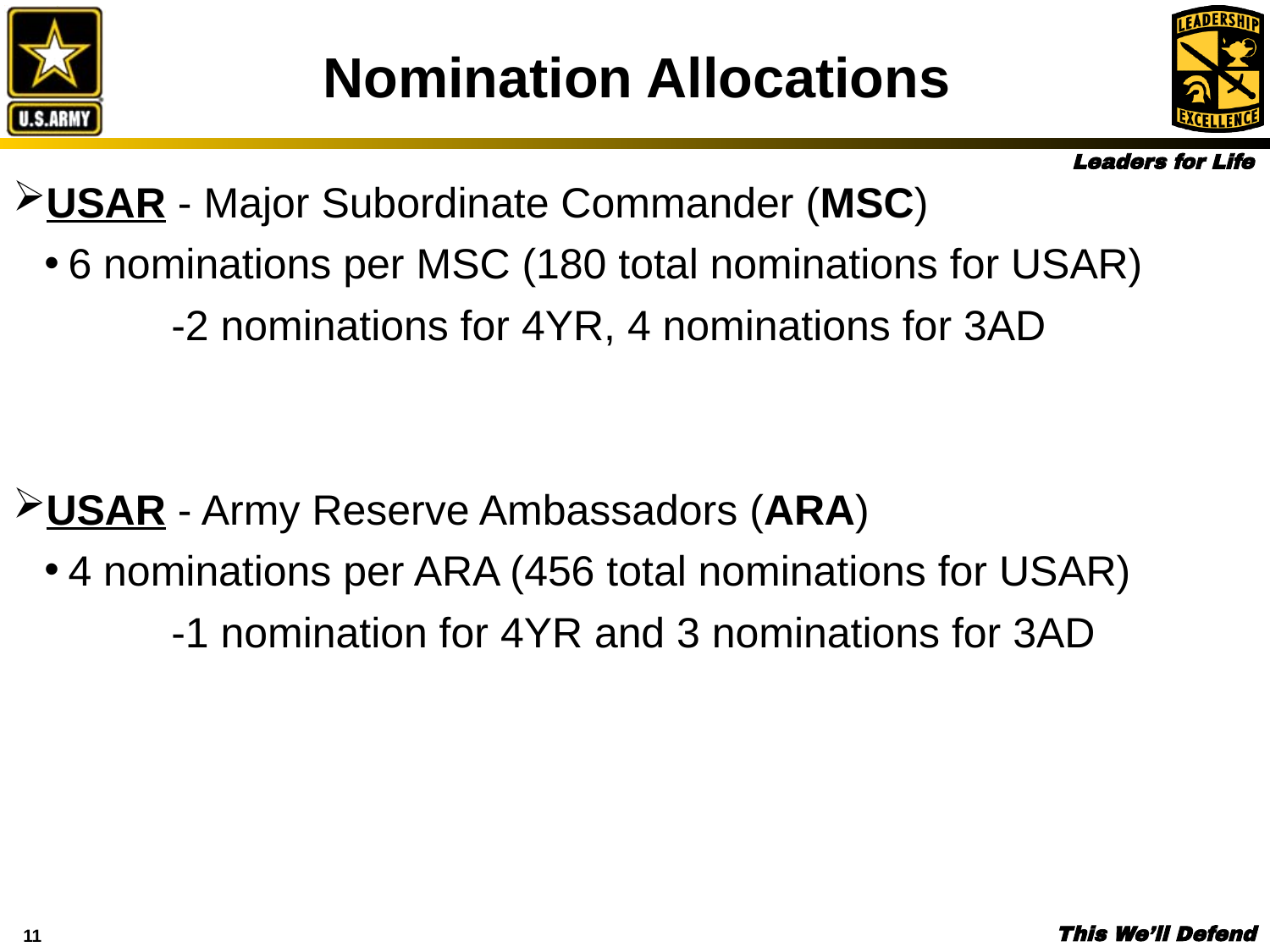

Nomination Allocations
USAR - Major Subordinate Commander (MSC)
6 nominations per MSC (180 total nominations for USAR)
	-2 nominations for 4YR, 4 nominations for 3AD

USAR - Army Reserve Ambassadors (ARA)
4 nominations per ARA (456 total nominations for USAR)
	-1 nomination for 4YR and 3 nominations for 3AD